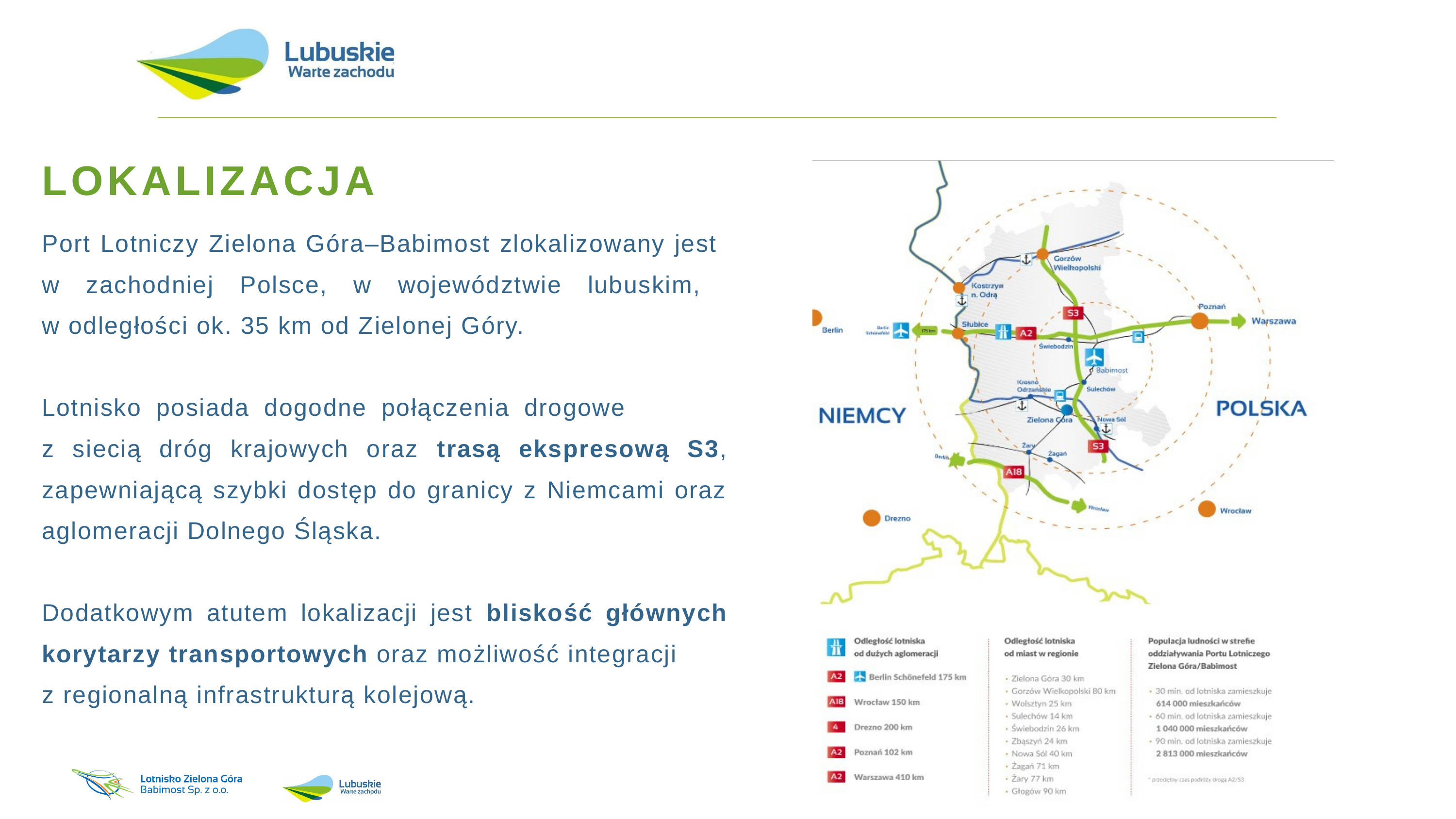

LOKALIZACJA
Port Lotniczy Zielona Góra–Babimost zlokalizowany jest
w zachodniej Polsce, w województwie lubuskim,
w odległości ok. 35 km od Zielonej Góry.

Lotnisko posiada dogodne połączenia drogowe
z siecią dróg krajowych oraz trasą ekspresową S3, zapewniającą szybki dostęp do granicy z Niemcami oraz aglomeracji Dolnego Śląska.

Dodatkowym atutem lokalizacji jest bliskość głównych korytarzy transportowych oraz możliwość integracji
z regionalną infrastrukturą kolejową.